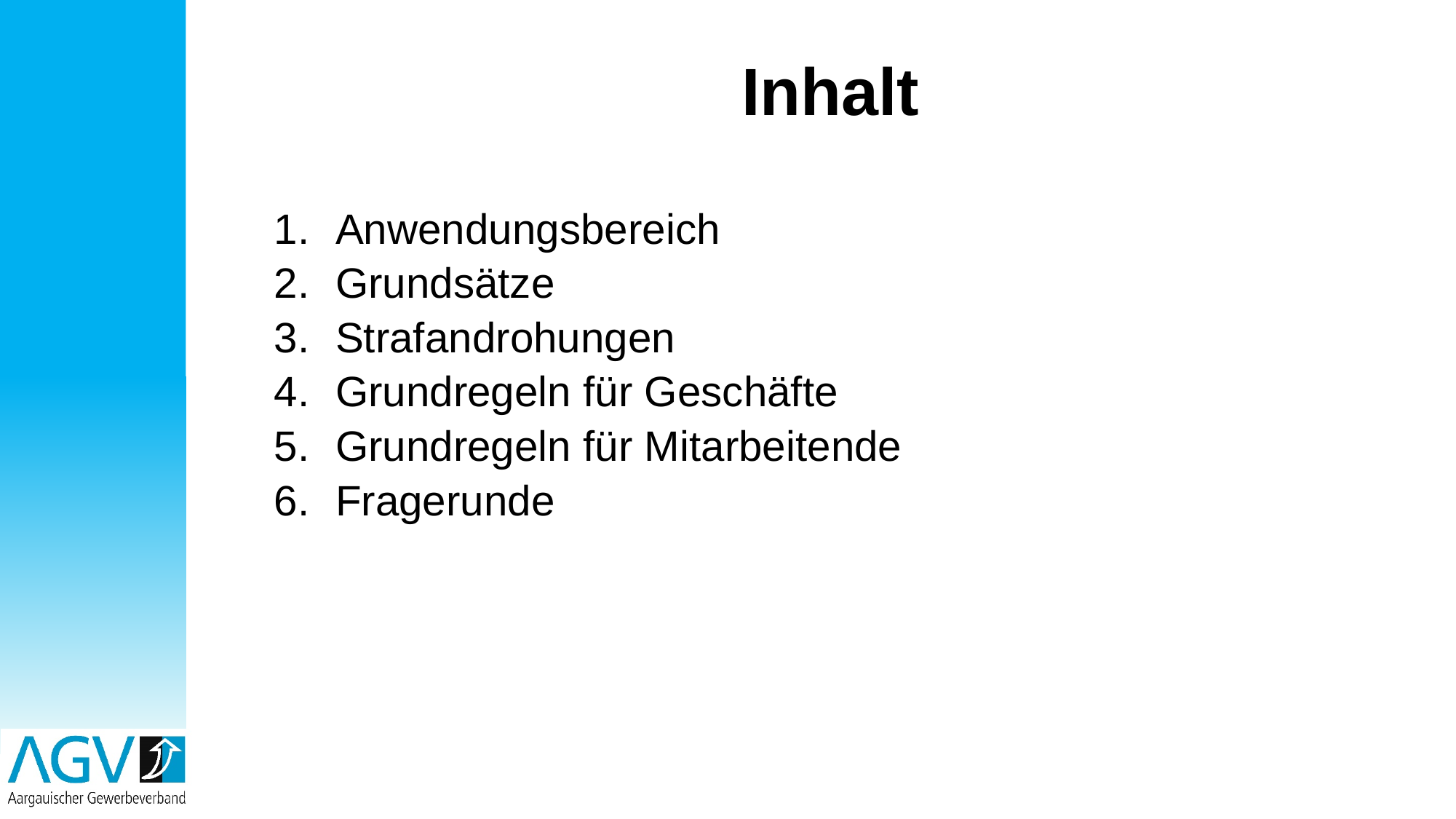

# Inhalt
Anwendungsbereich
Grundsätze
Strafandrohungen
Grundregeln für Geschäfte
Grundregeln für Mitarbeitende
Fragerunde